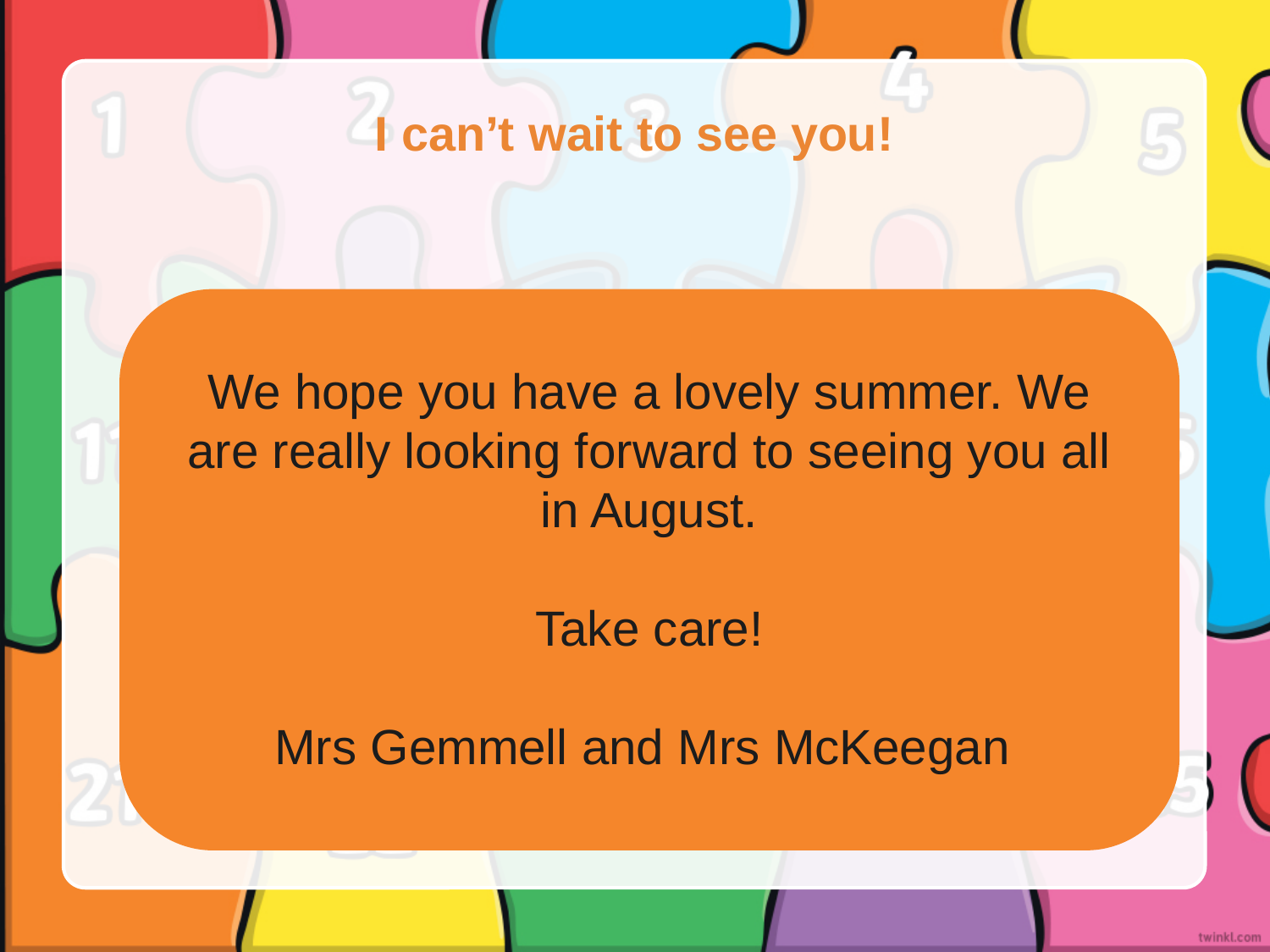

I can’t wait to see you!

We hope you have a lovely summer. We are really looking forward to seeing you all in August.

Take care!

Mrs Gemmell and Mrs McKeegan